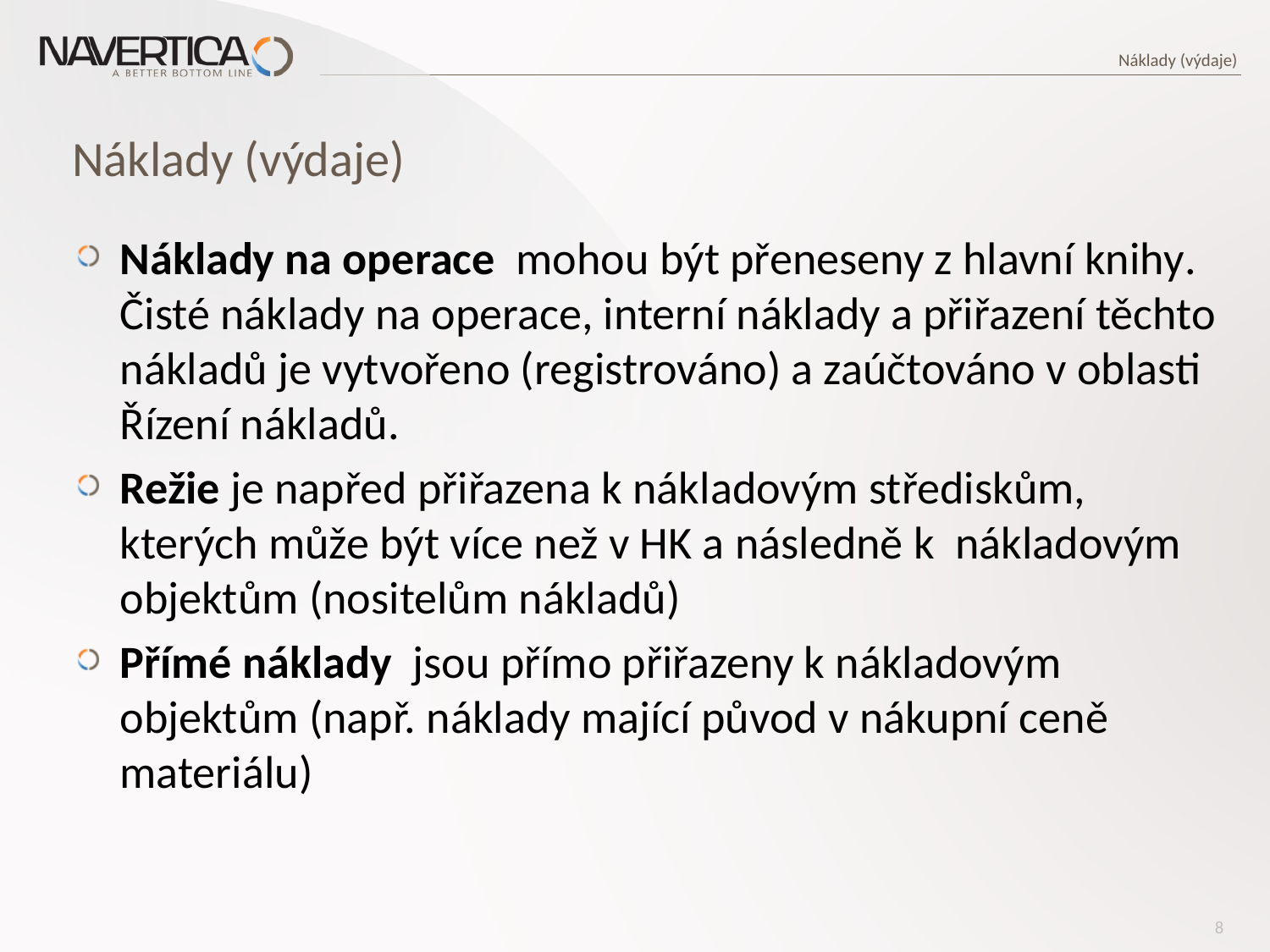

Náklady (výdaje)
# Náklady (výdaje)
Náklady na operace  mohou být přeneseny z hlavní knihy. Čisté náklady na operace, interní náklady a přiřazení těchto nákladů je vytvořeno (registrováno) a zaúčtováno v oblasti Řízení nákladů.
Režie je napřed přiřazena k nákladovým střediskům, kterých může být více než v HK a následně k  nákladovým objektům (nositelům nákladů)
Přímé náklady  jsou přímo přiřazeny k nákladovým objektům (např. náklady mající původ v nákupní ceně materiálu)
8